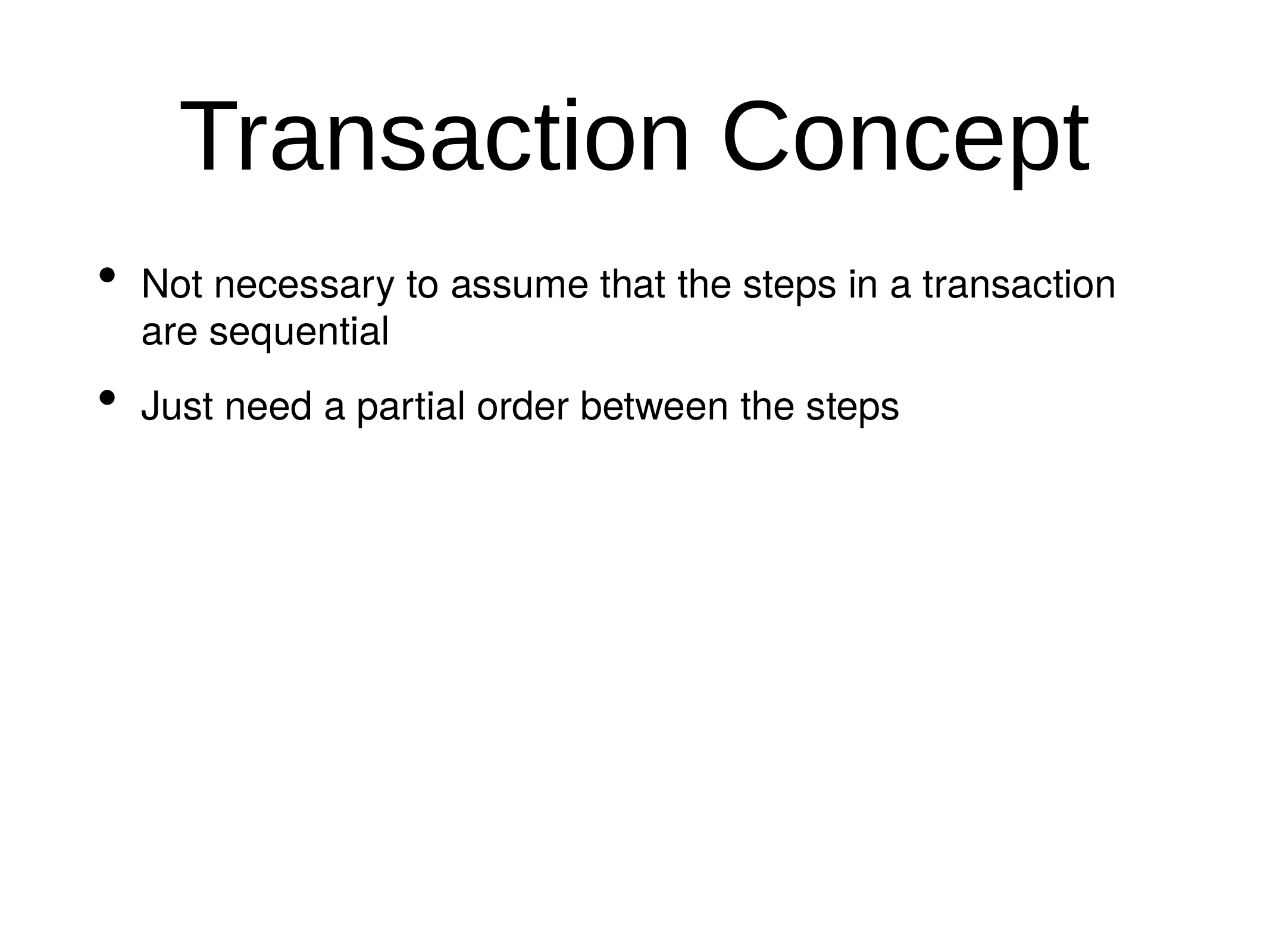

# Transaction Concept
Not necessary to assume that the steps in a transaction are sequential
Just need a partial order between the steps